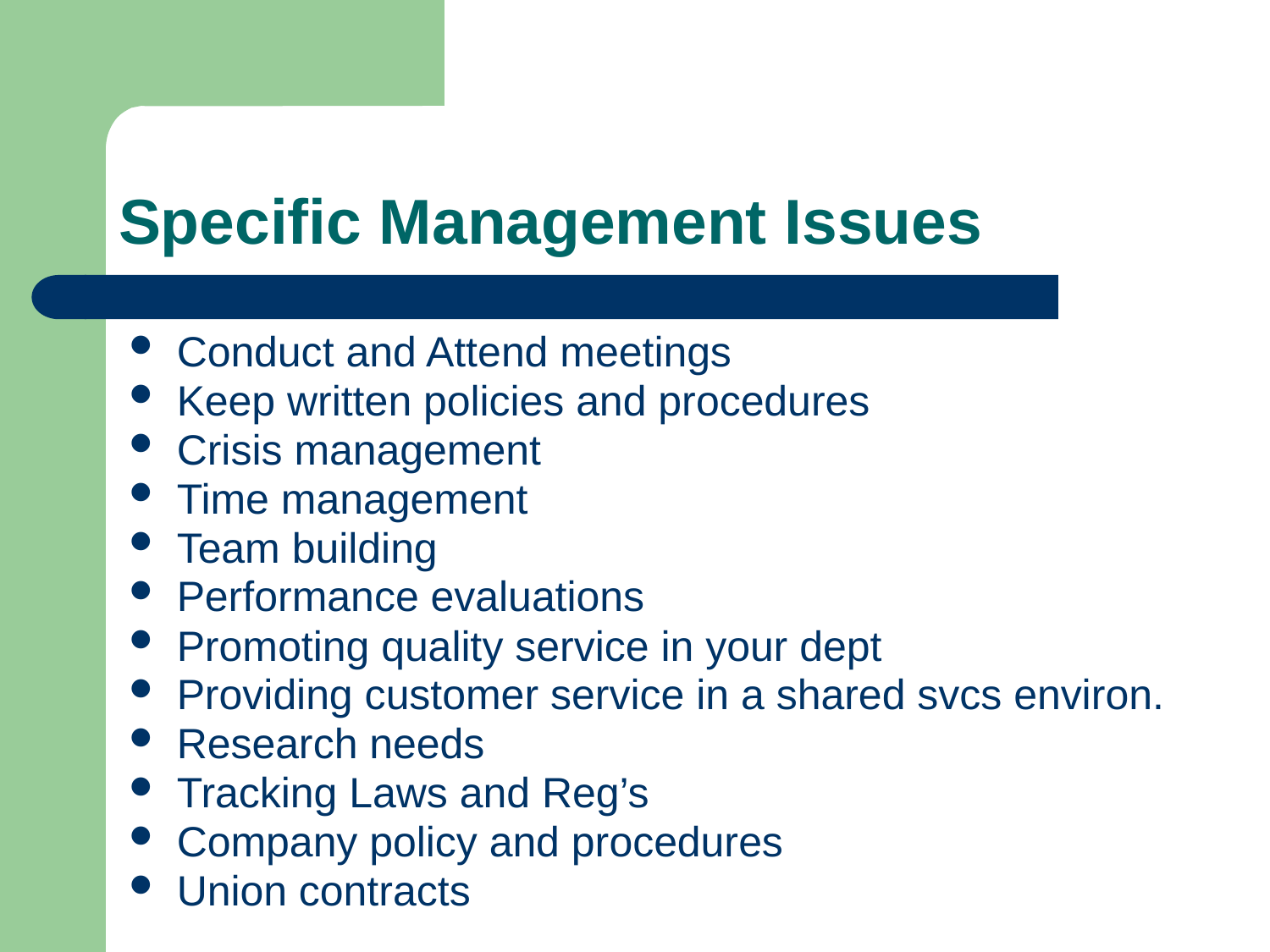

# Specific Management Issues
Conduct and Attend meetings
Keep written policies and procedures
Crisis management
Time management
Team building
Performance evaluations
Promoting quality service in your dept
Providing customer service in a shared svcs environ.
Research needs
Tracking Laws and Reg’s
Company policy and procedures
Union contracts